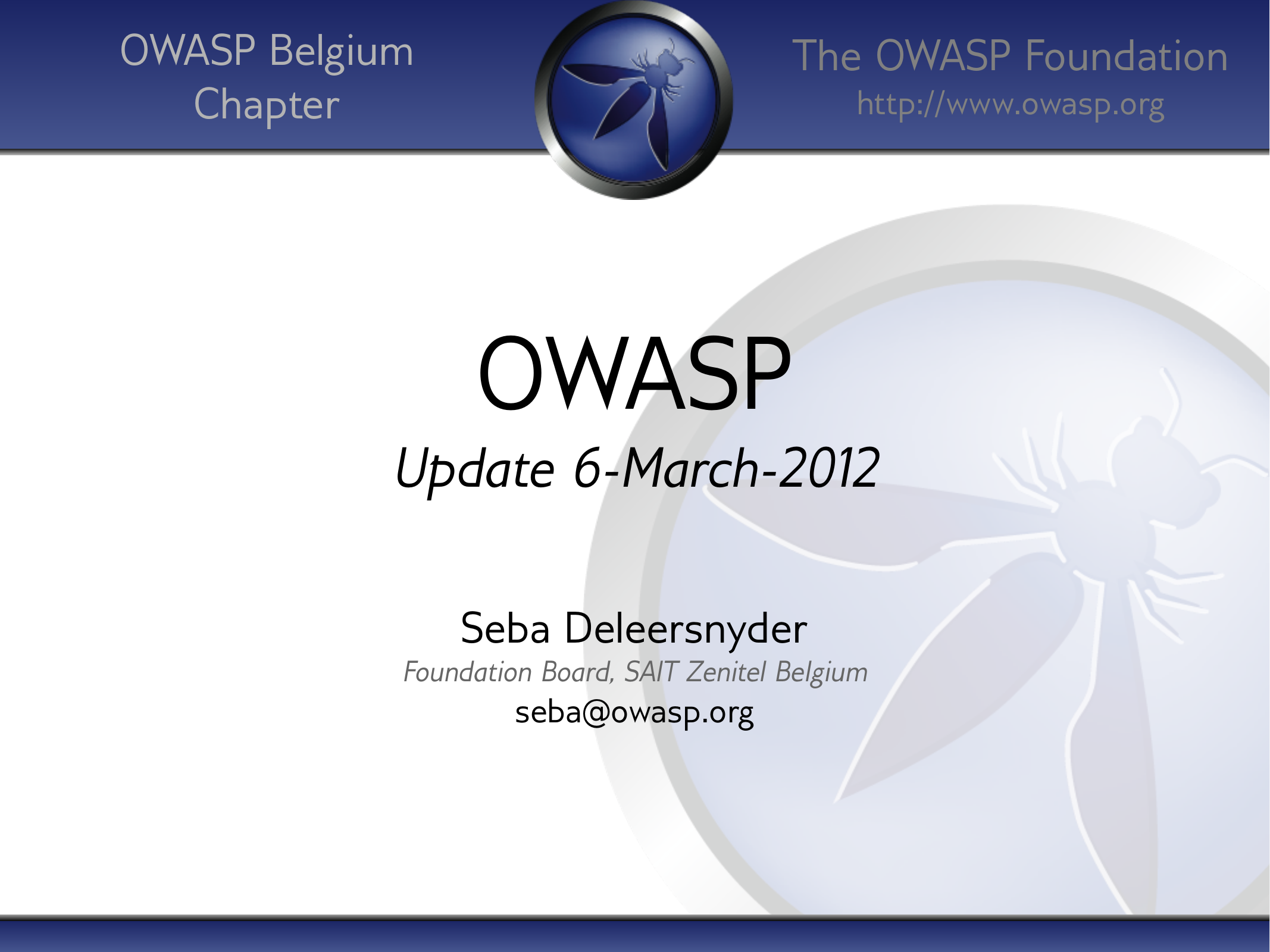

OWASP Belgium
Chapter
# OWASP Update 6-March-2012

Seba Deleersnyder
Foundation Board, SAIT Zenitel Belgium
seba@owasp.org